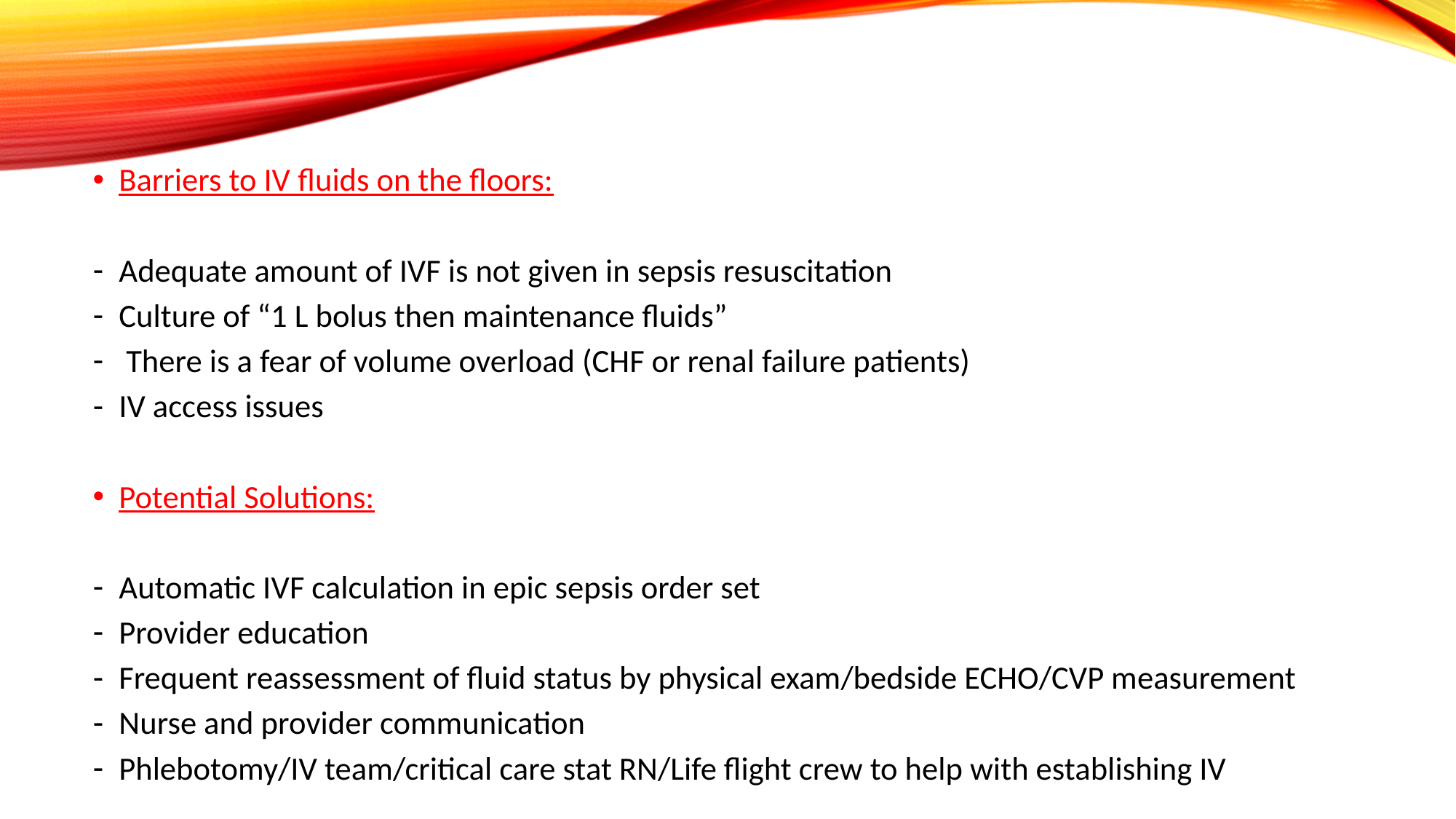

Barriers to IV fluids on the floors:

Adequate amount of IVF is not given in sepsis resuscitation
Culture of “1 L bolus then maintenance fluids”
 There is a fear of volume overload (CHF or renal failure patients)
IV access issues

Potential Solutions:

Automatic IVF calculation in epic sepsis order set
Provider education
Frequent reassessment of fluid status by physical exam/bedside ECHO/CVP measurement
Nurse and provider communication
Phlebotomy/IV team/critical care stat RN/Life flight crew to help with establishing IV